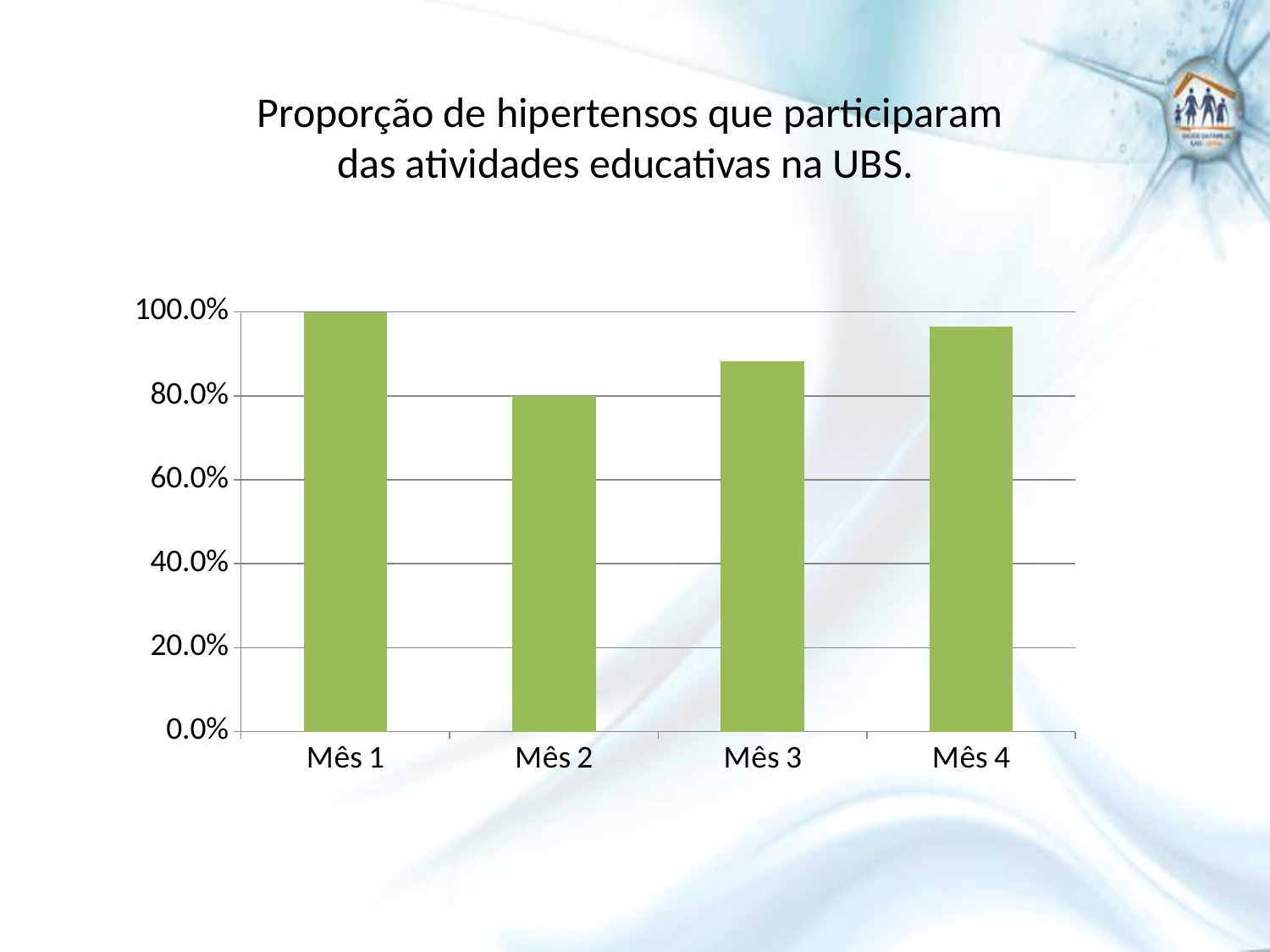

# Proporção de hipertensos que participaram das atividades educativas na UBS.

### Chart

| Category | Proporção de hipertensos que participaram das atividades educativas na UBS |
|---|---|
| Mês 1 | 1.0 |
| Mês 2 | 0.8 |
| Mês 3 | 0.8823529411764706 |
| Mês 4 | 0.9655172413793104 |